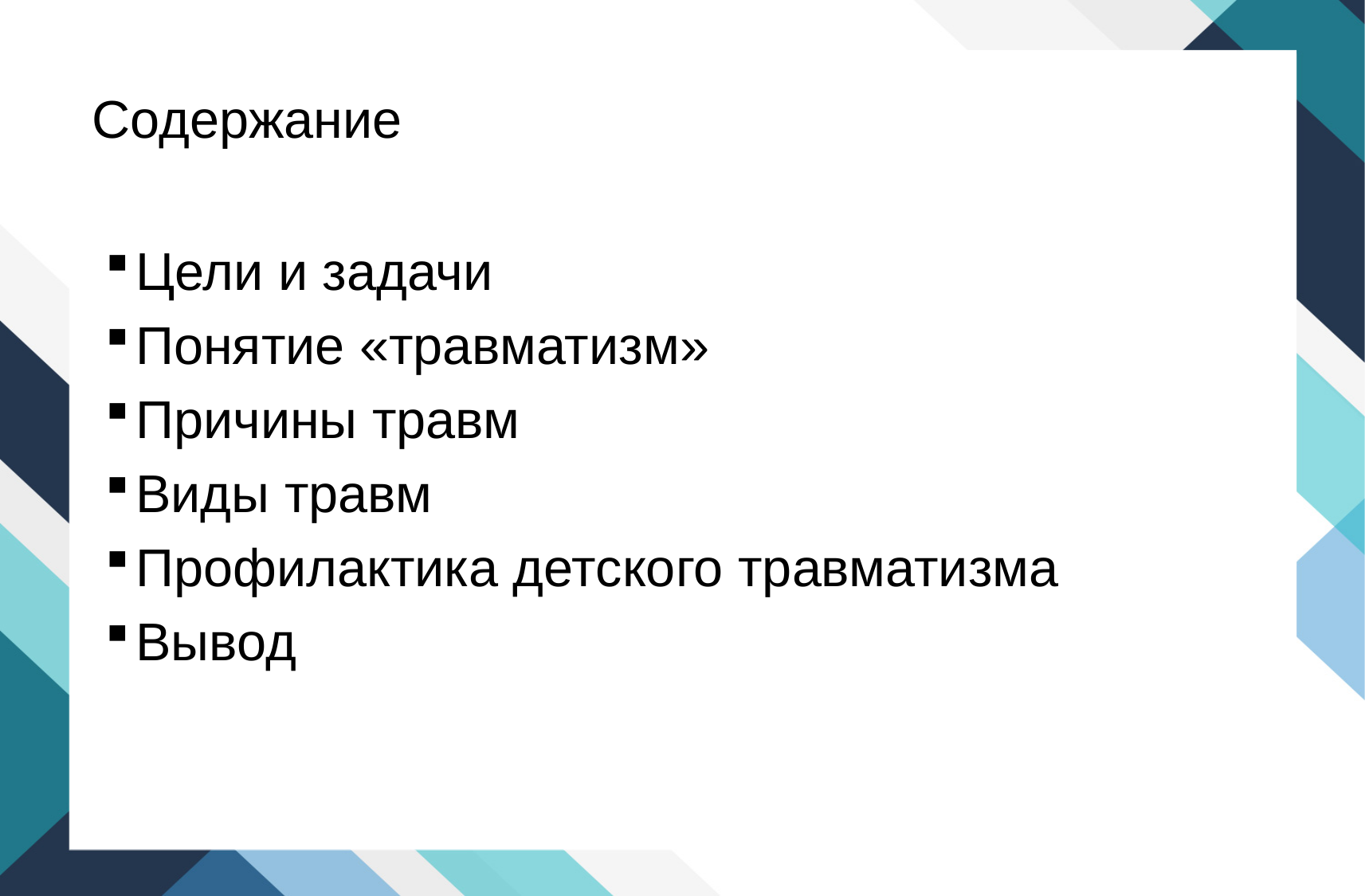

# Содержание
Цели и задачи
Понятие «травматизм»
Причины травм
Виды травм
Профилактика детского травматизма
Вывод